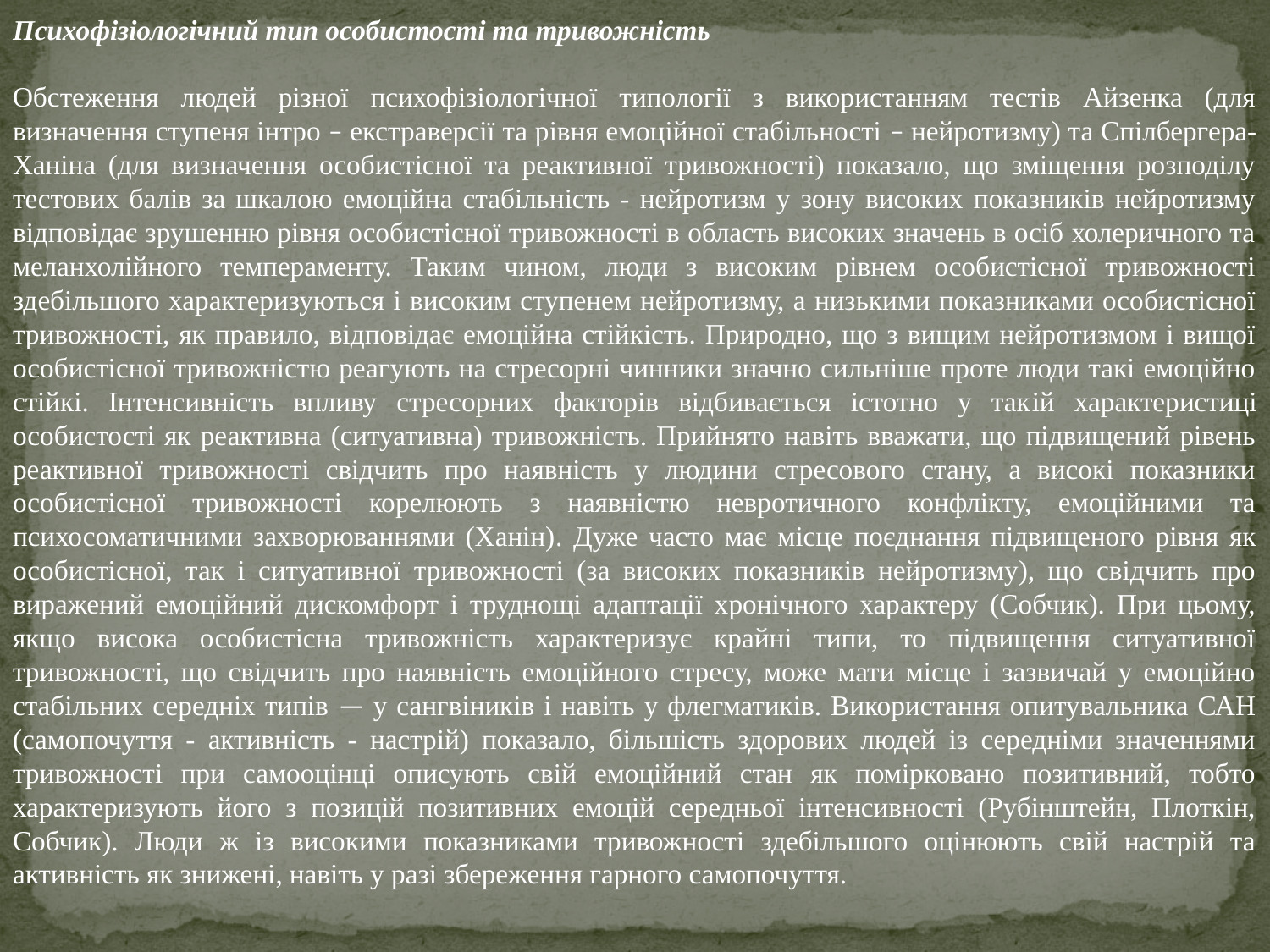

Психофізіологічний тип особистості та тривожність

Обстеження людей різної психофізіологічної типології з використанням тестів Айзенка (для визначення ступеня інтро – екстраверсії та рівня емоційної стабільності – нейротизму) та Спілбергера-Ханіна (для визначення особистісної та реактивної тривожності) показало, що зміщення розподілу тестових балів за шкалою емоційна стабільність - нейротизм у зону високих показників нейротизму відповідає зрушенню рівня особистісної тривожності в область високих значень в осіб холеричного та меланхолійного темпераменту. Таким чином, люди з високим рівнем особистісної тривожності здебільшого характеризуються і високим ступенем нейротизму, а низькими показниками особистісної тривожності, як правило, відповідає емоційна стійкість. Природно, що з вищим нейротизмом і вищої особистісної тривожністю реагують на стресорні чинники значно сильніше проте люди такі емоційно стійкі. Інтенсивність впливу стресорних факторів відбивається істотно у такій характеристиці особистості як реактивна (ситуативна) тривожність. Прийнято навіть вважати, що підвищений рівень реактивної тривожності свідчить про наявність у людини стресового стану, а високі показники особистісної тривожності корелюють з наявністю невротичного конфлікту, емоційними та психосоматичними захворюваннями (Ханін). Дуже часто має місце поєднання підвищеного рівня як особистісної, так і ситуативної тривожності (за високих показників нейротизму), що свідчить про виражений емоційний дискомфорт і труднощі адаптації хронічного характеру (Собчик). При цьому, якщо висока особистісна тривожність характеризує крайні типи, то підвищення ситуативної тривожності, що свідчить про наявність емоційного стресу, може мати місце і зазвичай у емоційно стабільних середніх типів — у сангвіників і навіть у флегматиків. Використання опитувальника САН (самопочуття - активність - настрій) показало, більшість здорових людей із середніми значеннями тривожності при самооцінці описують свій емоційний стан як помірковано позитивний, тобто характеризують його з позицій позитивних емоцій середньої інтенсивності (Рубінштейн, Плоткін, Собчик). Люди ж із високими показниками тривожності здебільшого оцінюють свій настрій та активність як знижені, навіть у разі збереження гарного самопочуття.